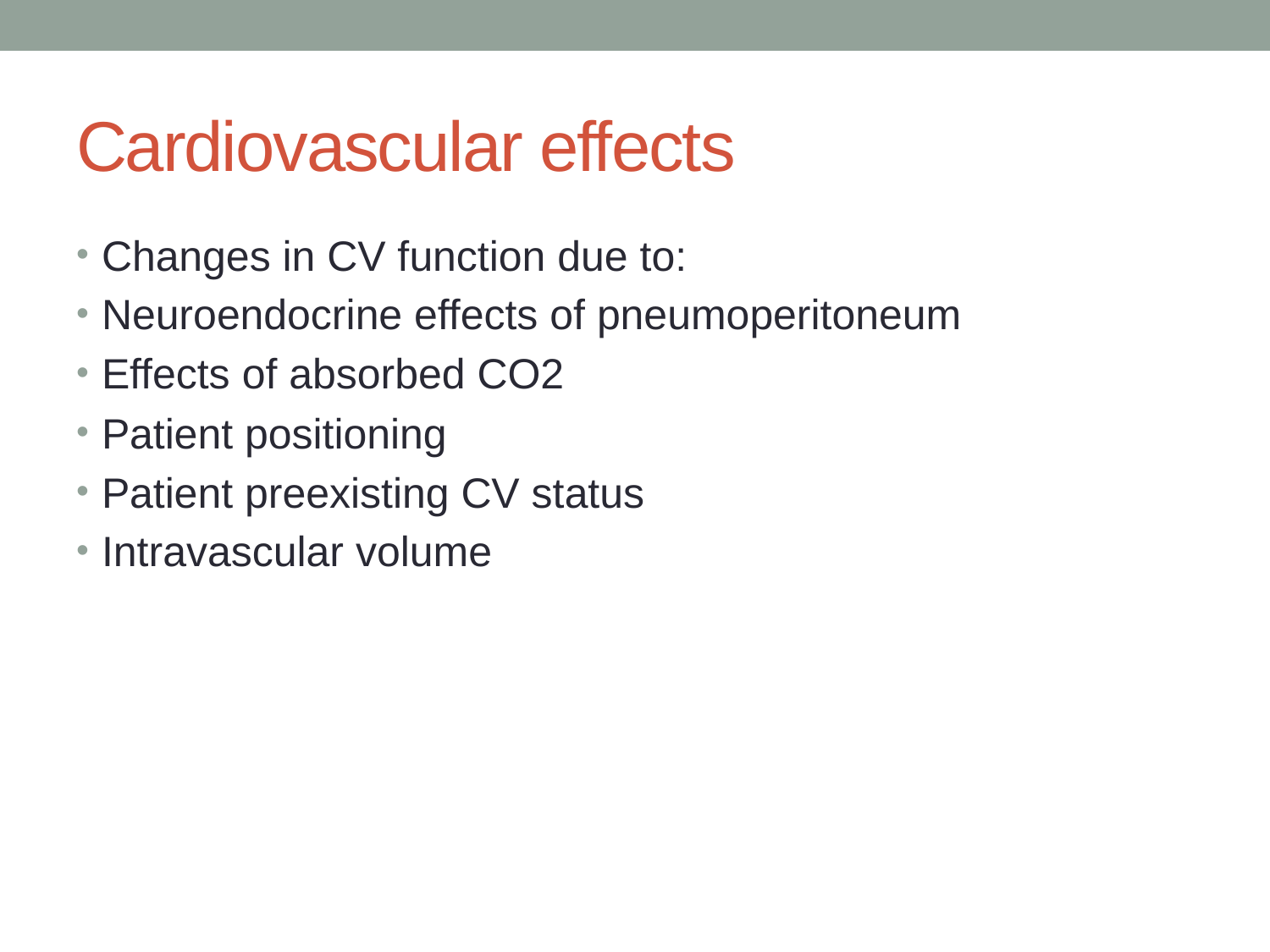

# Cardiovascular effects
Changes in CV function due to:
Neuroendocrine effects of pneumoperitoneum
Effects of absorbed CO2
Patient positioning
Patient preexisting CV status
Intravascular volume